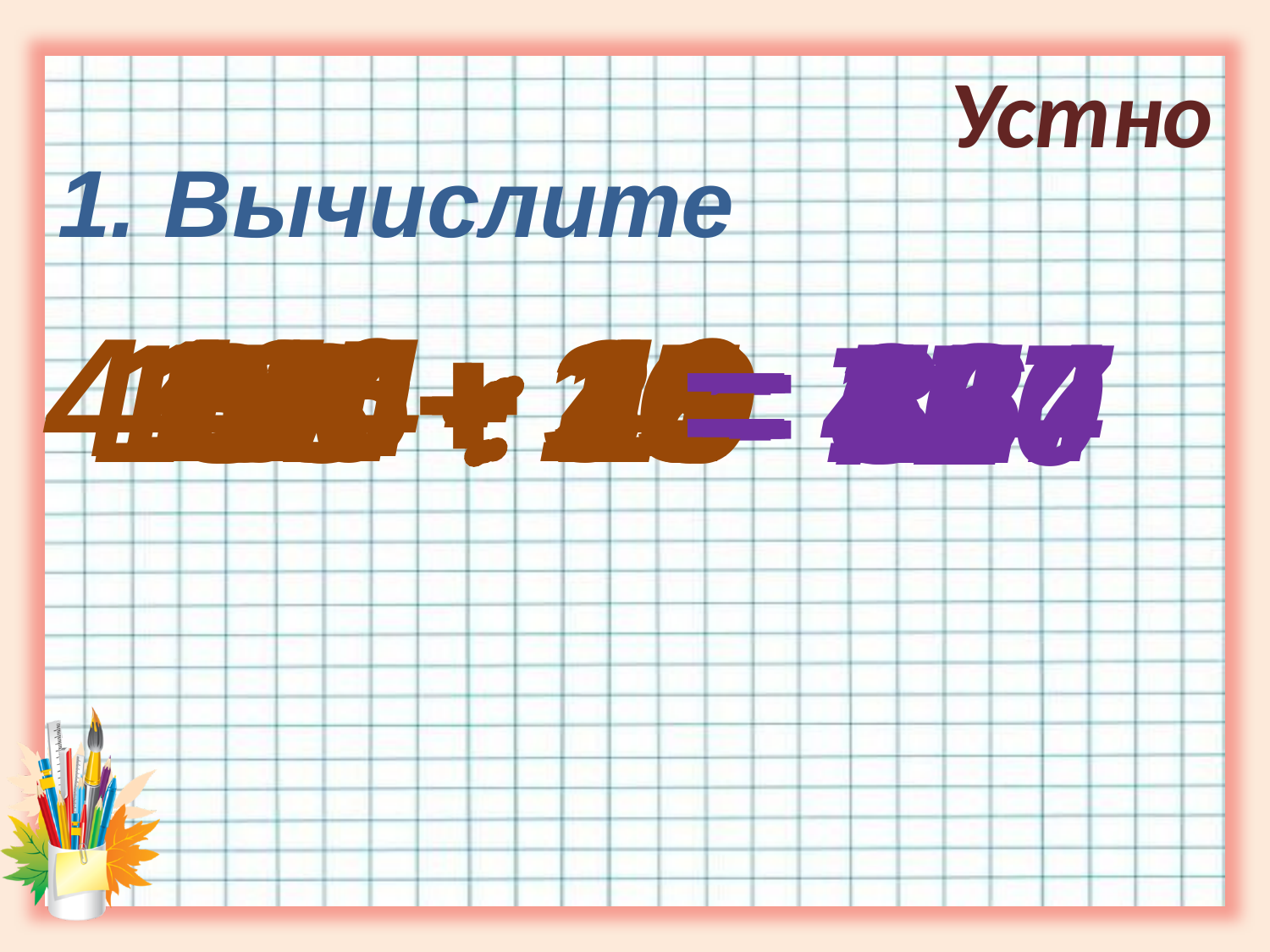

Устно
1. Вычислите
4444 : 11
110 - 49
105 : 3
30 ⋅ 24
160 : 20
51 - 35
2 ⋅ 16
= 55
= 404
= 32
= 177
158 + 19
37 + 18
= 35
= 8
= 61
= 16
= 720